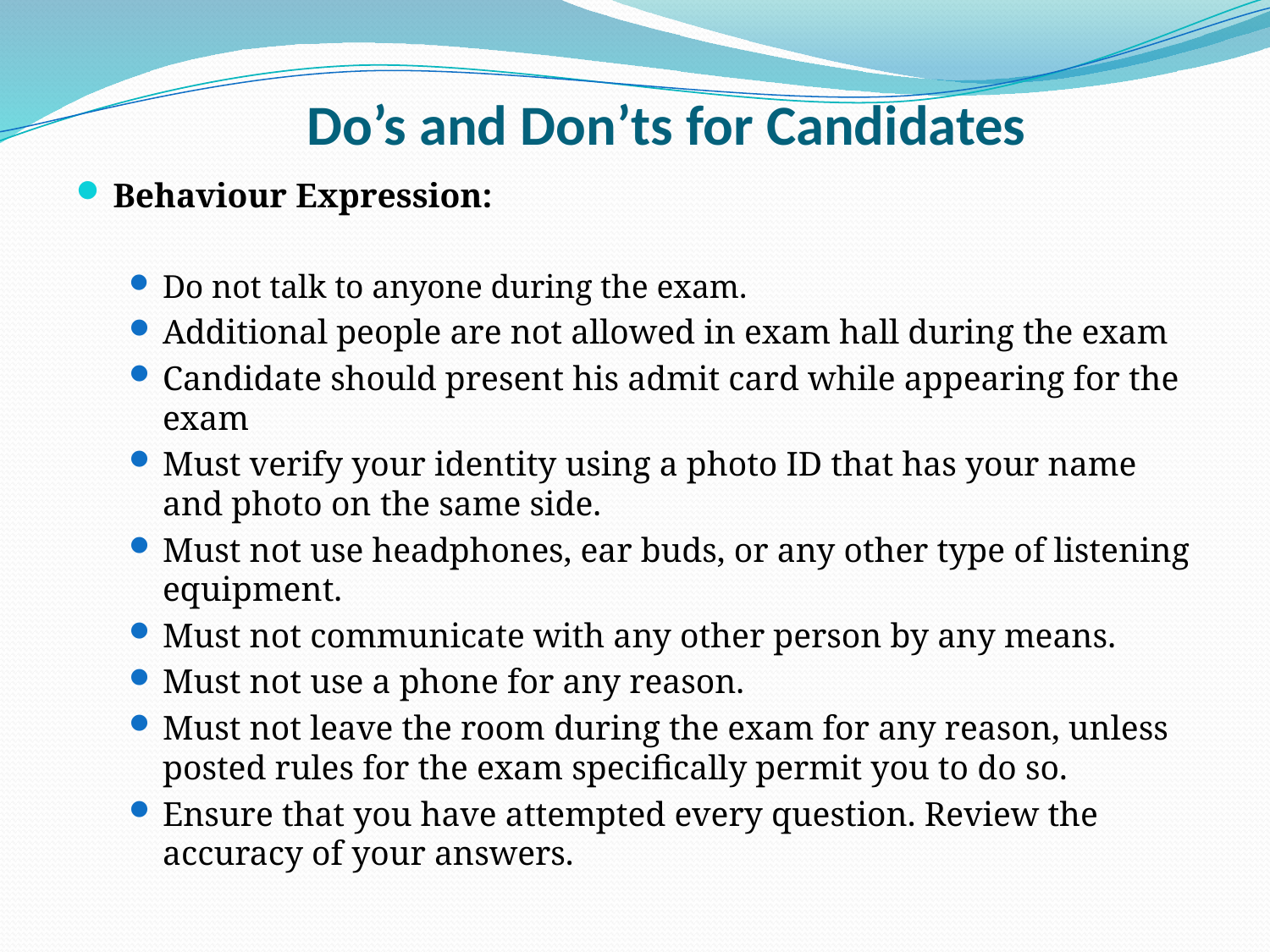

# Do’s and Don’ts for Candidates
Behaviour Expression:

Do not talk to anyone during the exam.
Additional people are not allowed in exam hall during the exam
Candidate should present his admit card while appearing for the exam
Must verify your identity using a photo ID that has your name and photo on the same side.
Must not use headphones, ear buds, or any other type of listening equipment.
Must not communicate with any other person by any means.
Must not use a phone for any reason.
Must not leave the room during the exam for any reason, unless posted rules for the exam specifically permit you to do so.
Ensure that you have attempted every question. Review the accuracy of your answers.